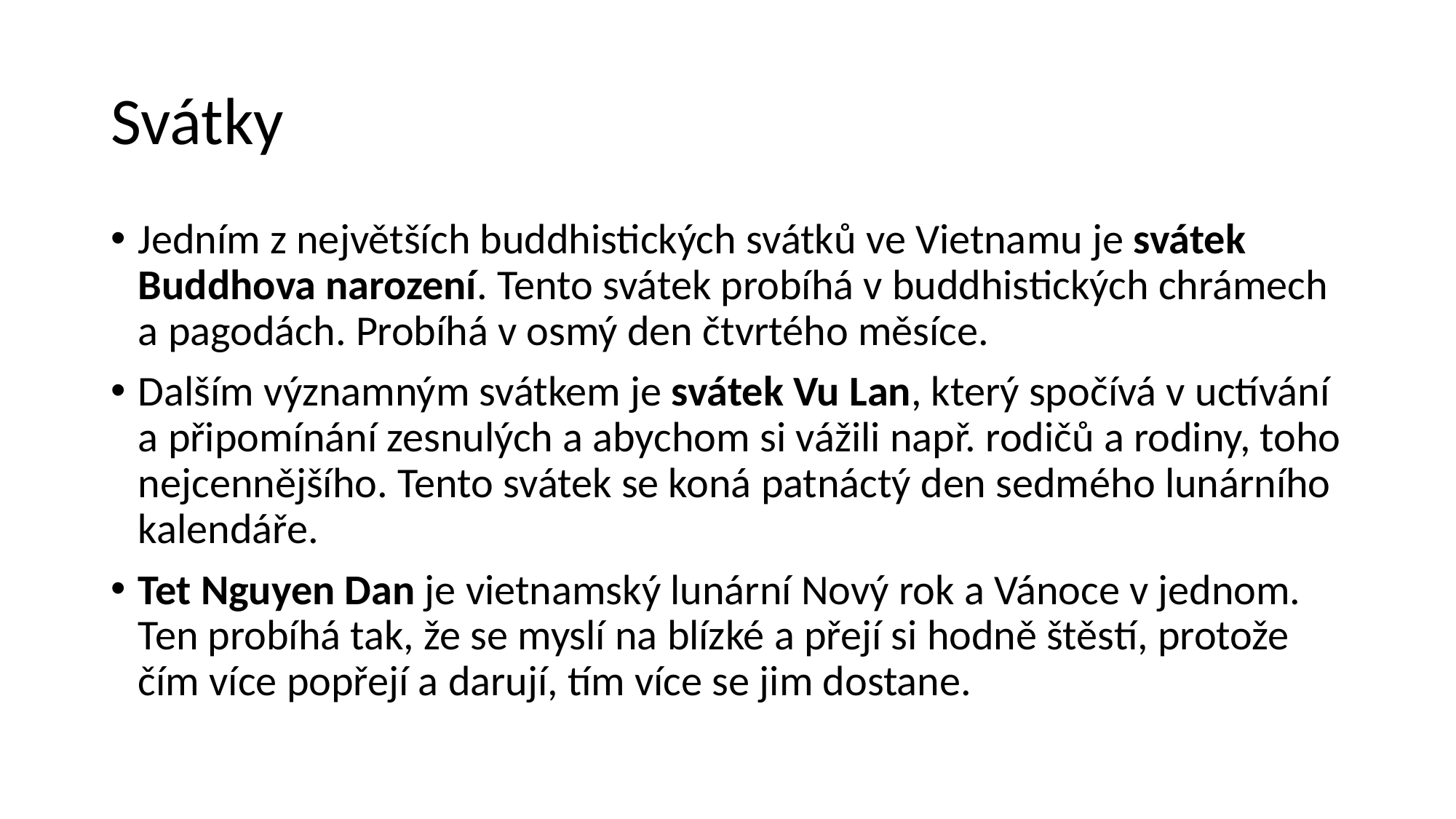

# Svátky
Jedním z největších buddhistických svátků ve Vietnamu je svátek Buddhova narození. Tento svátek probíhá v buddhistických chrámech a pagodách. Probíhá v osmý den čtvrtého měsíce.
Dalším významným svátkem je svátek Vu Lan, který spočívá v uctívání a připomínání zesnulých a abychom si vážili např. rodičů a rodiny, toho nejcennějšího. Tento svátek se koná patnáctý den sedmého lunárního kalendáře.
Tet Nguyen Dan je vietnamský lunární Nový rok a Vánoce v jednom. Ten probíhá tak, že se myslí na blízké a přejí si hodně štěstí, protože čím více popřejí a darují, tím více se jim dostane.